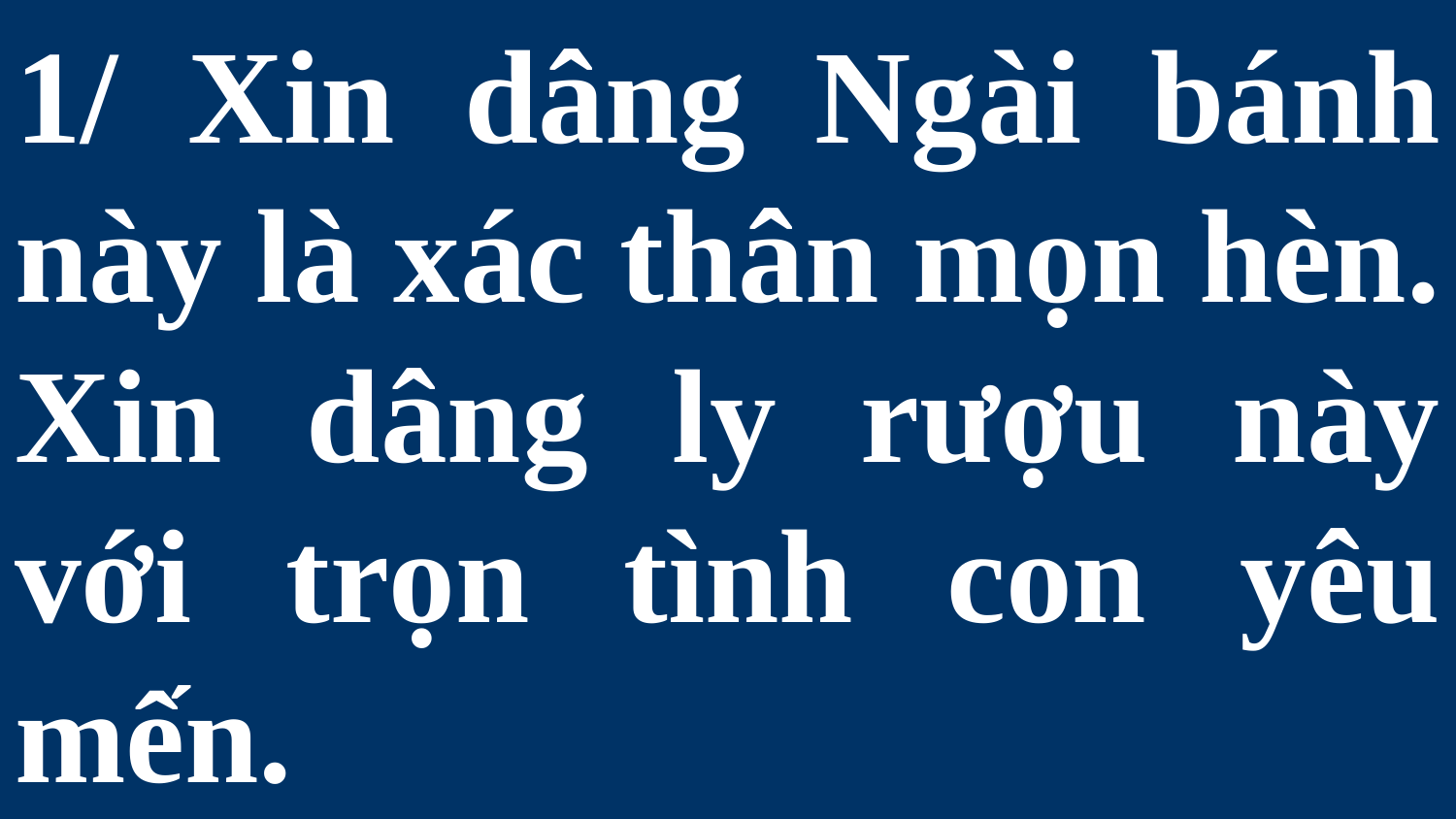

# 1/ Xin dâng Ngài bánh này là xác thân mọn hèn. Xin dâng ly rượu này với trọn tình con yêu mến.